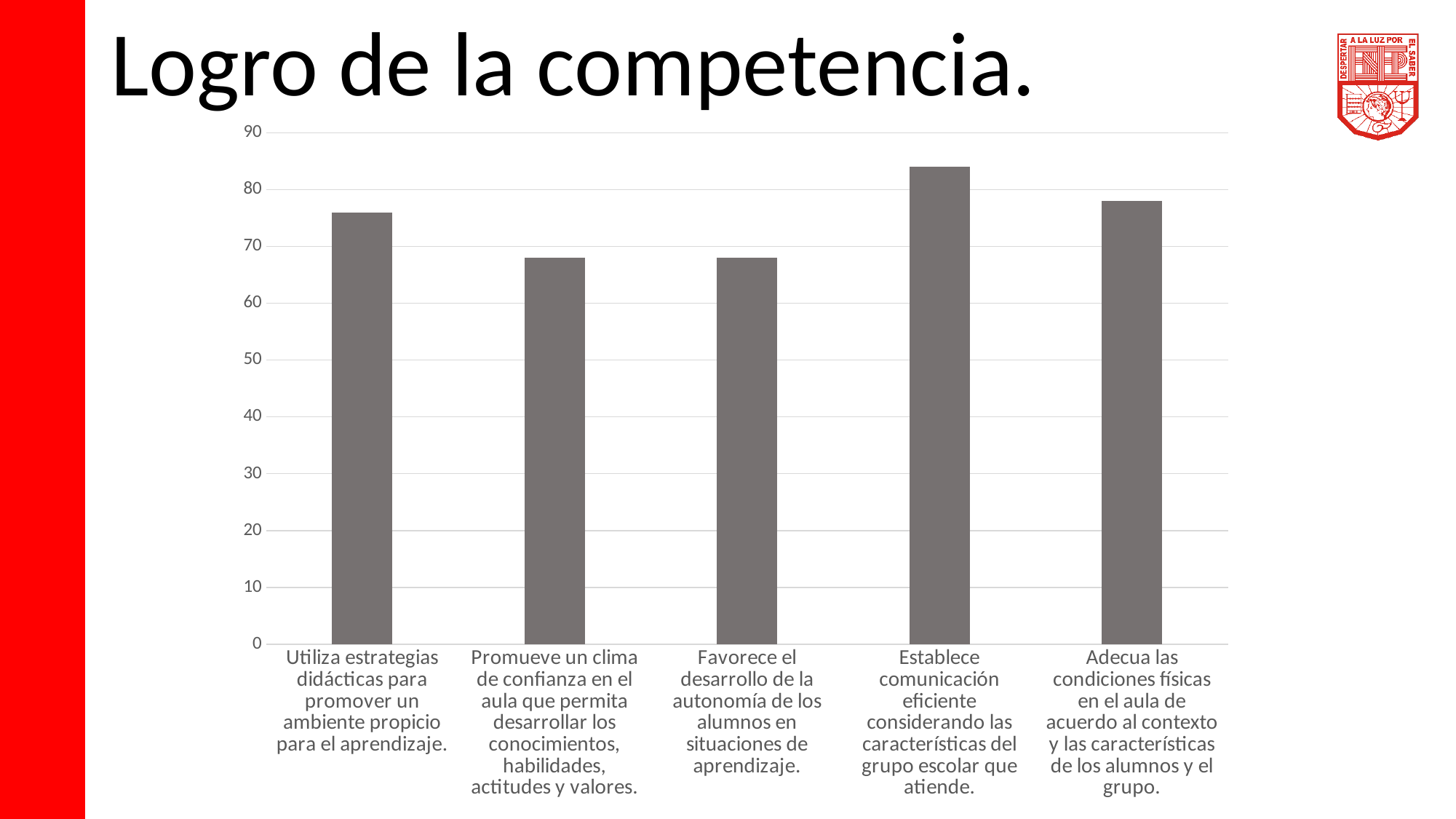

# Logro de la competencia.

### Chart

| Category | Serie 1 |
|---|---|
| Utiliza estrategias didácticas para promover un ambiente propicio para el aprendizaje. | 76.0 |
| Promueve un clima de confianza en el aula que permita desarrollar los conocimientos, habilidades, actitudes y valores. | 68.0 |
| Favorece el desarrollo de la autonomía de los alumnos en situaciones de aprendizaje. | 68.0 |
| Establece comunicación eficiente considerando las características del grupo escolar que atiende. | 84.0 |
| Adecua las condiciones físicas en el aula de acuerdo al contexto y las características de los alumnos y el grupo. | 78.0 |